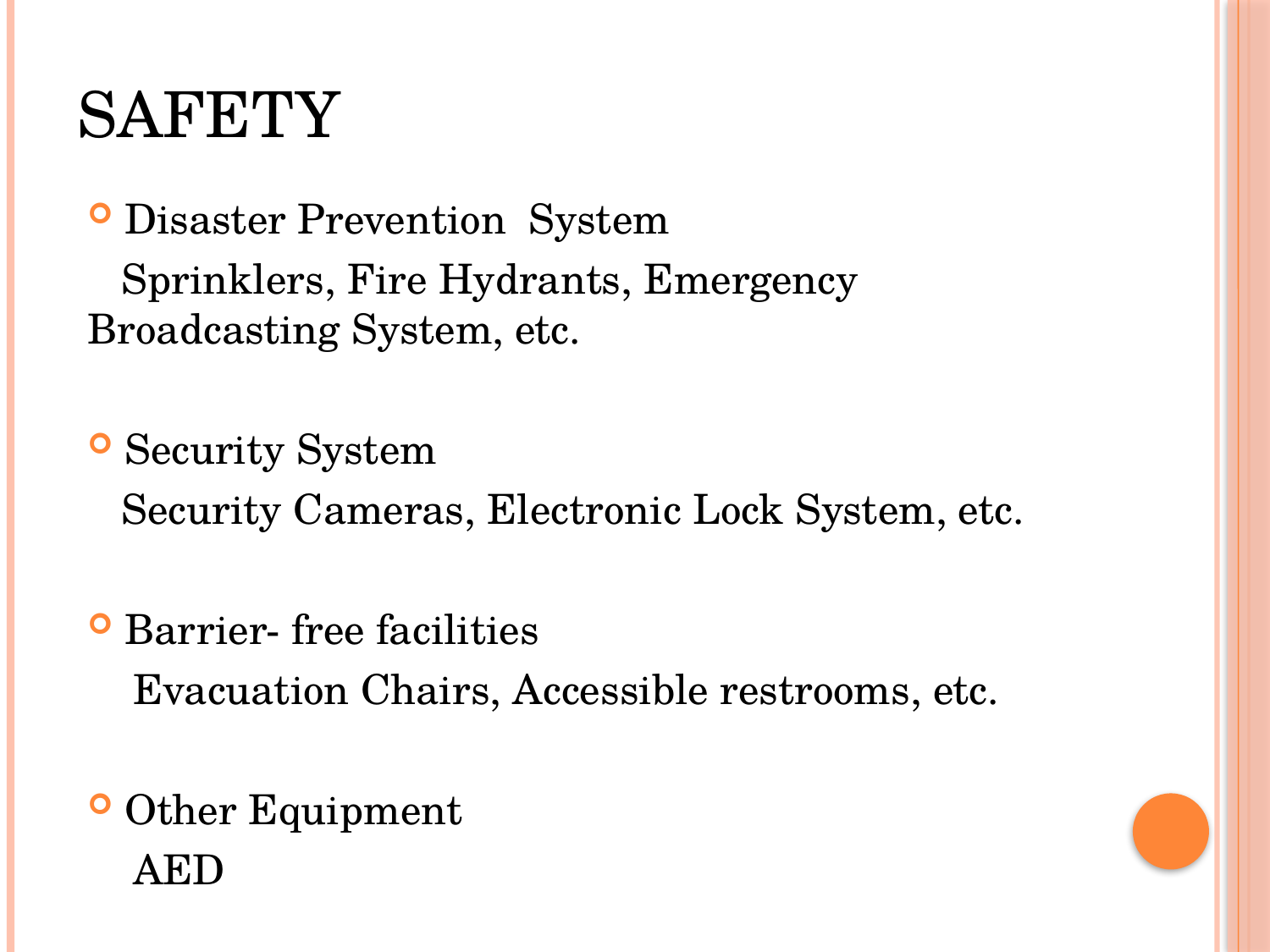

# Safety
Disaster Prevention  System
   Sprinklers, Fire Hydrants, Emergency Broadcasting System, etc.

Security System
   Security Cameras, Electronic Lock System, etc.

Barrier- free facilities
    Evacuation Chairs, Accessible restrooms, etc.

Other Equipment
    AED